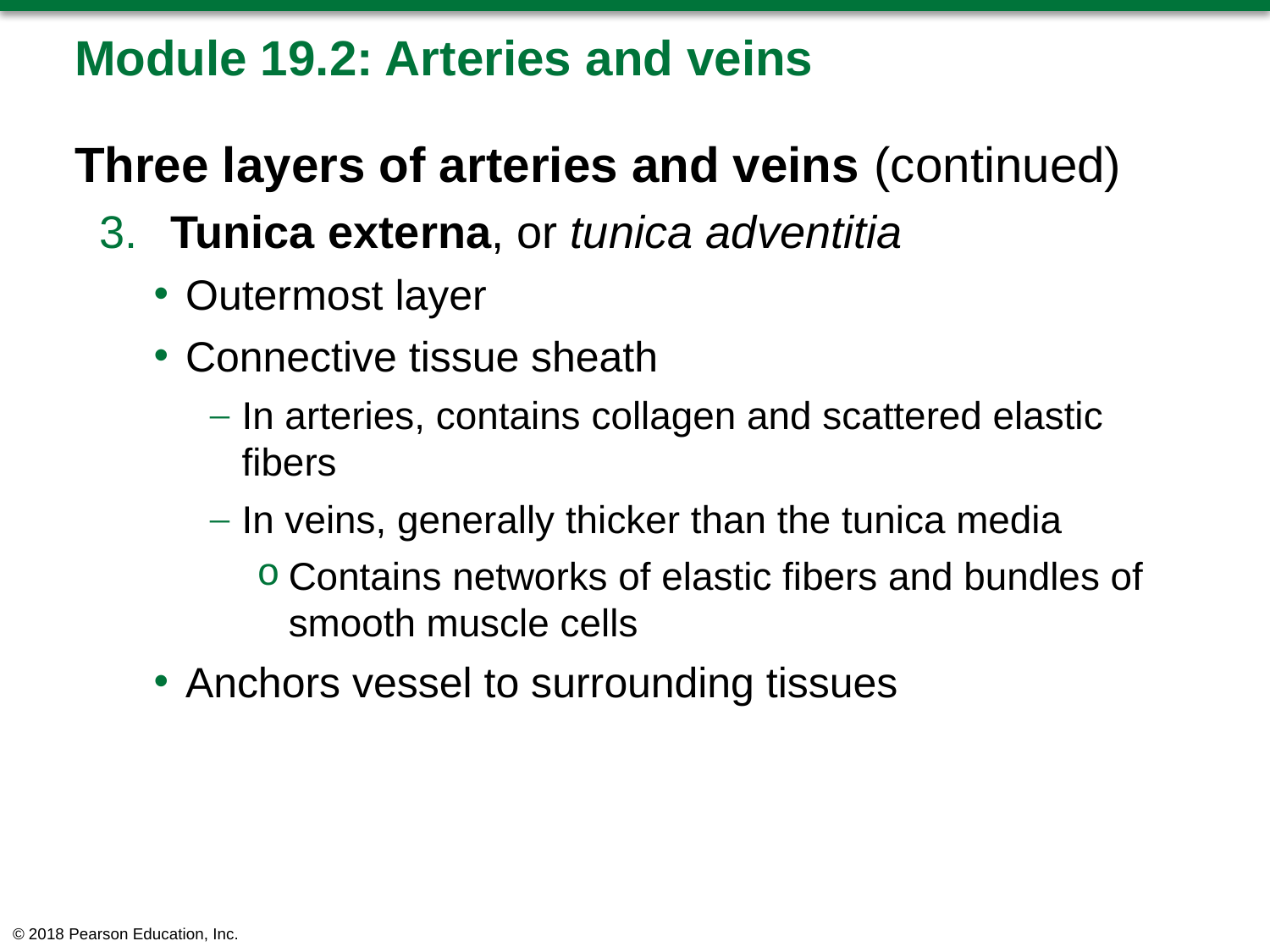

# Module 19.2: Arteries and veins
Three layers of arteries and veins (continued)
​Tunica externa, or tunica adventitia
Outermost layer
Connective tissue sheath
In arteries, contains collagen and scattered elastic fibers
In veins, generally thicker than the tunica media
Contains networks of elastic fibers and bundles of smooth muscle cells
Anchors vessel to surrounding tissues
© 2018 Pearson Education, Inc.